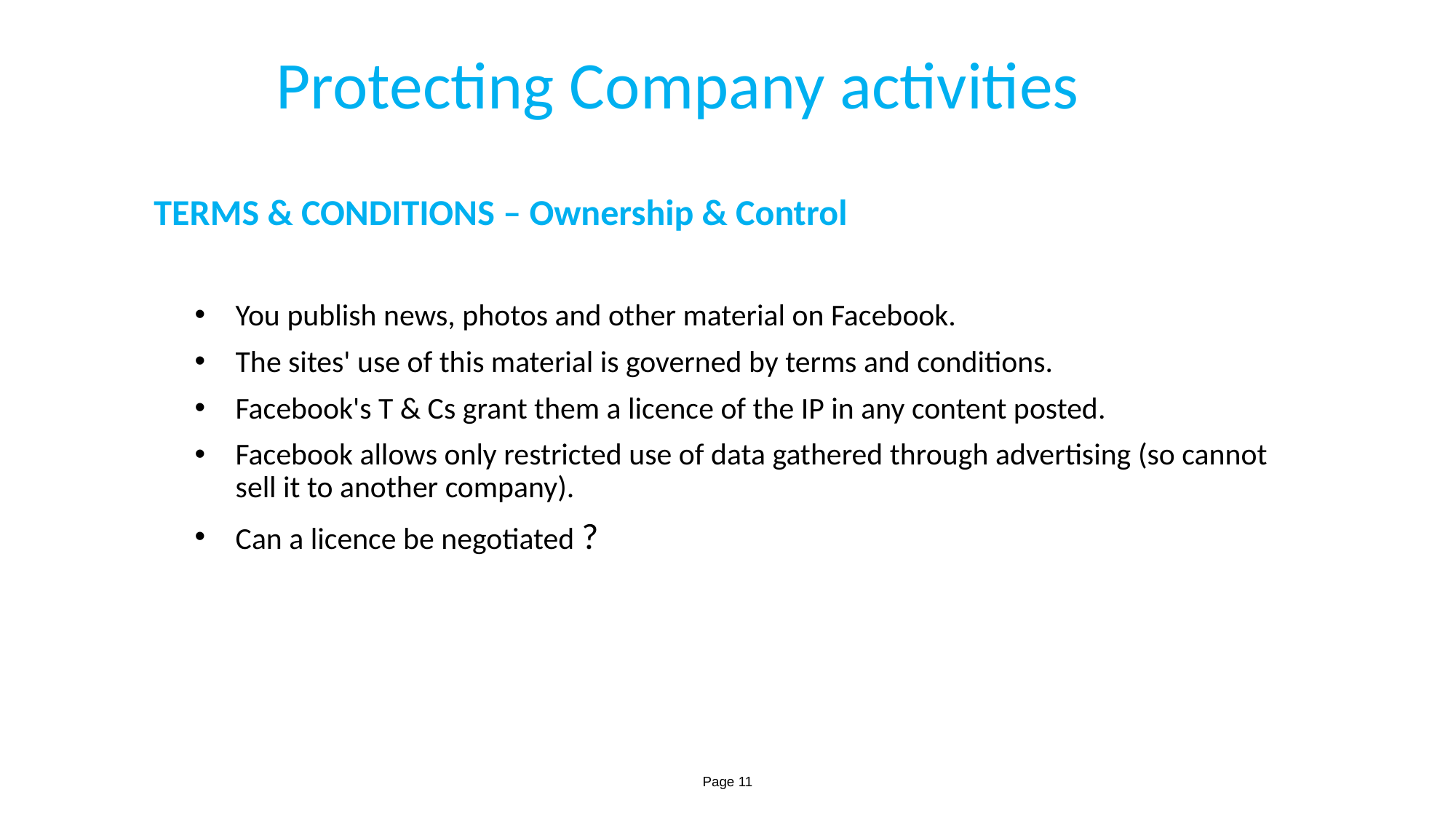

Protecting Company activities

TERMS & CONDITIONS – Ownership & Control

You publish news, photos and other material on Facebook.
The sites' use of this material is governed by terms and conditions.
Facebook's T & Cs grant them a licence of the IP in any content posted.
Facebook allows only restricted use of data gathered through advertising (so cannot sell it to another company).
Can a licence be negotiated ?
Page 11